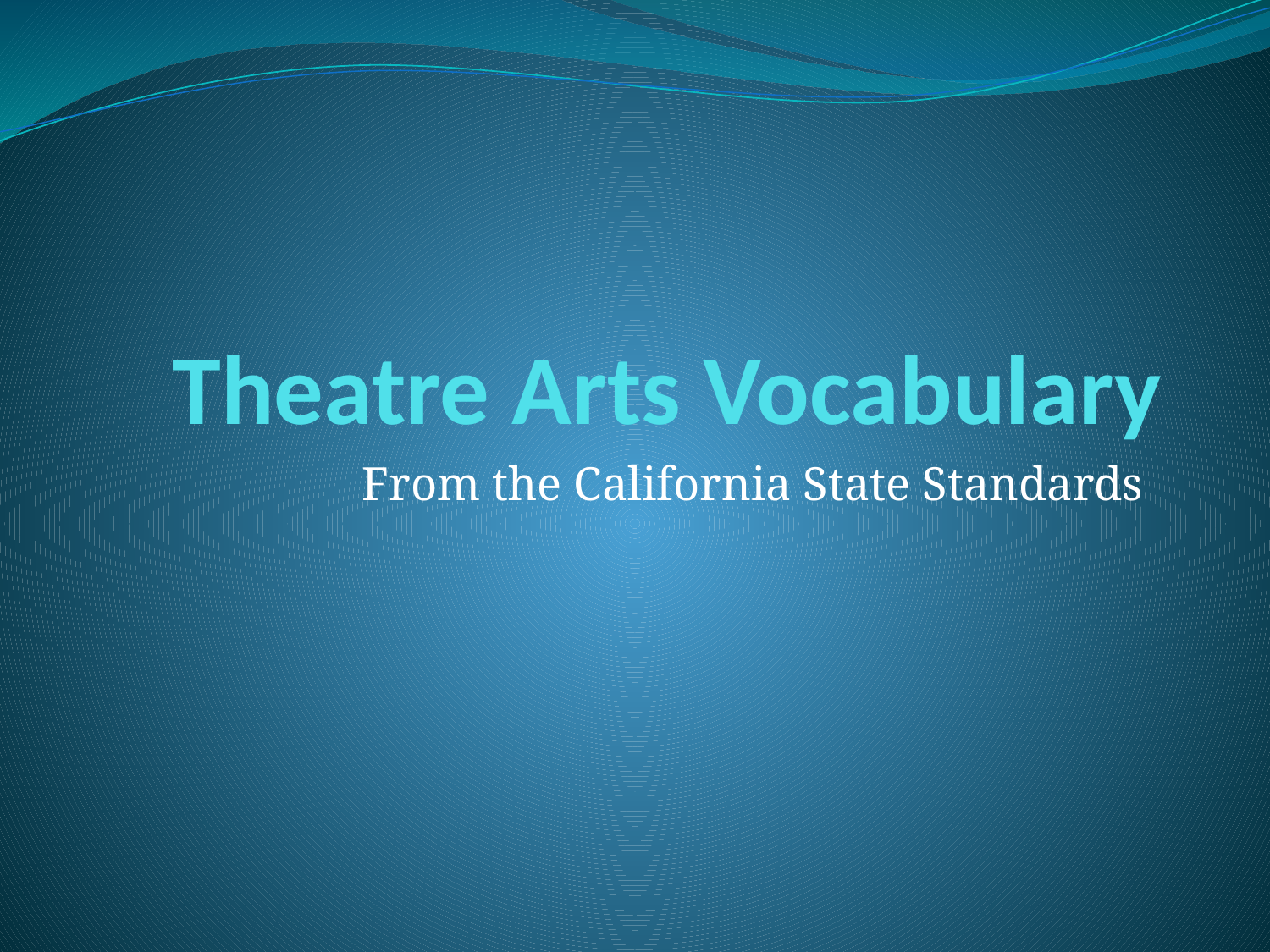

# Theatre Arts Vocabulary
From the California State Standards